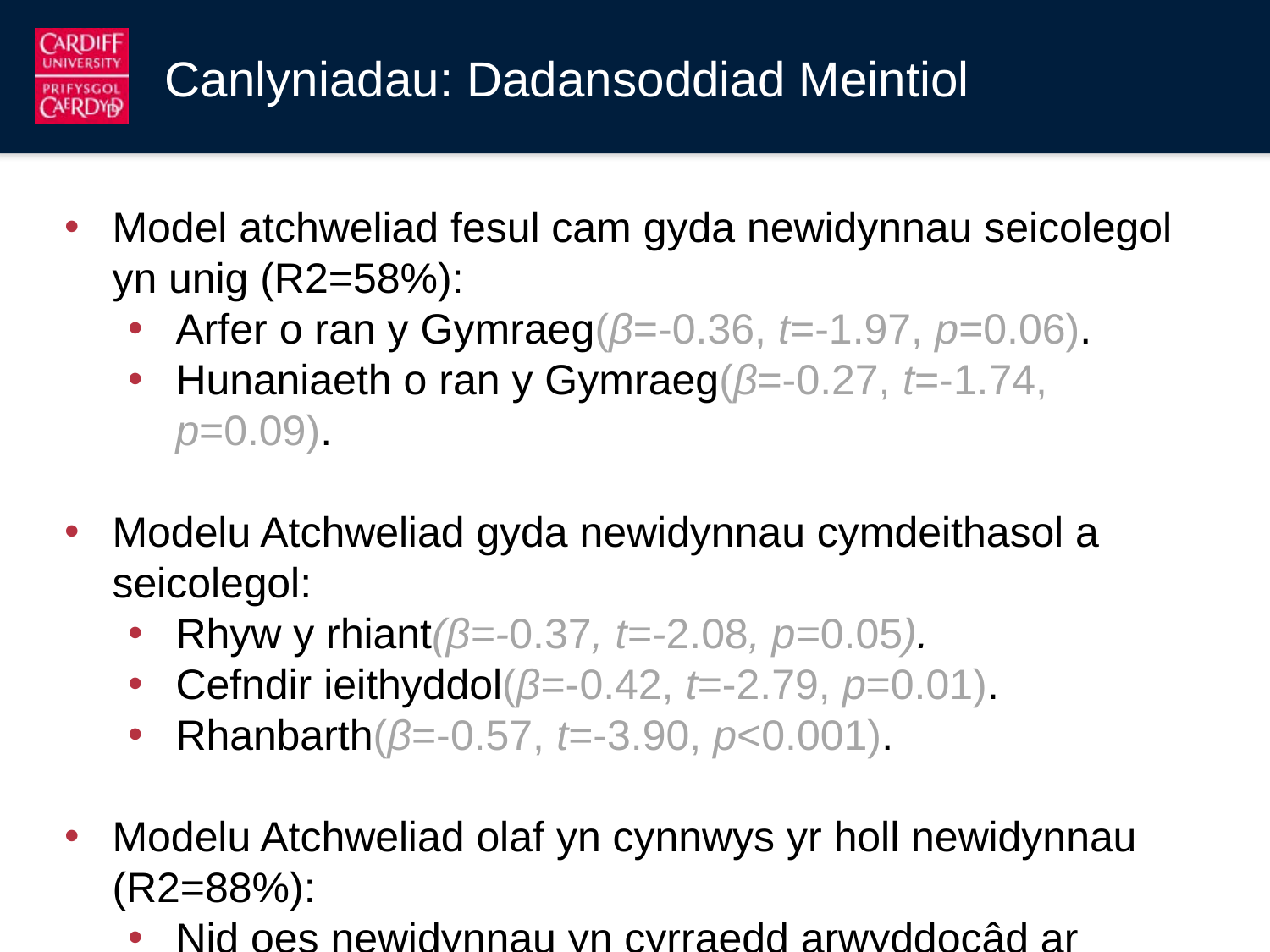

Canlyniadau: Dadansoddiad Meintiol
Model atchweliad fesul cam gyda newidynnau seicolegol yn unig (R2=58%):
Arfer o ran y Gymraeg(β=-0.36, t=-1.97, p=0.06).
Hunaniaeth o ran y Gymraeg(β=-0.27, t=-1.74, p=0.09).

Modelu Atchweliad gyda newidynnau cymdeithasol a seicolegol:
Rhyw y rhiant(β=-0.37, t=-2.08, p=0.05).
Cefndir ieithyddol(β=-0.42, t=-2.79, p=0.01).
Rhanbarth(β=-0.57, t=-3.90, p<0.001).

Modelu Atchweliad olaf yn cynnwys yr holl newidynnau (R2=88%):
Nid oes newidynnau yn cyrraedd arwyddocâd ar p=0.05.